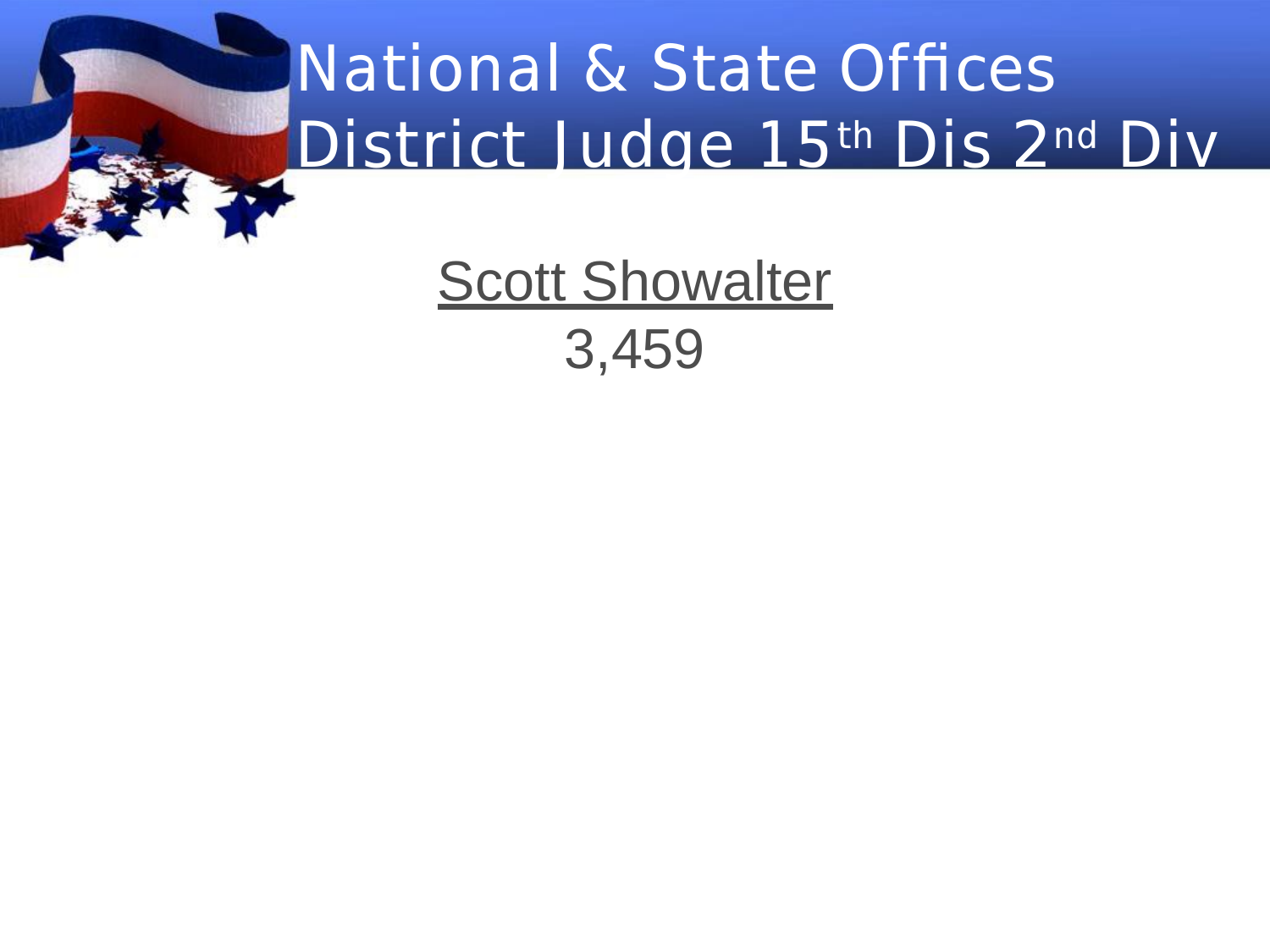

# National & State Offices District Judge 15th Dis 2nd Div
Scott Showalter
3,459